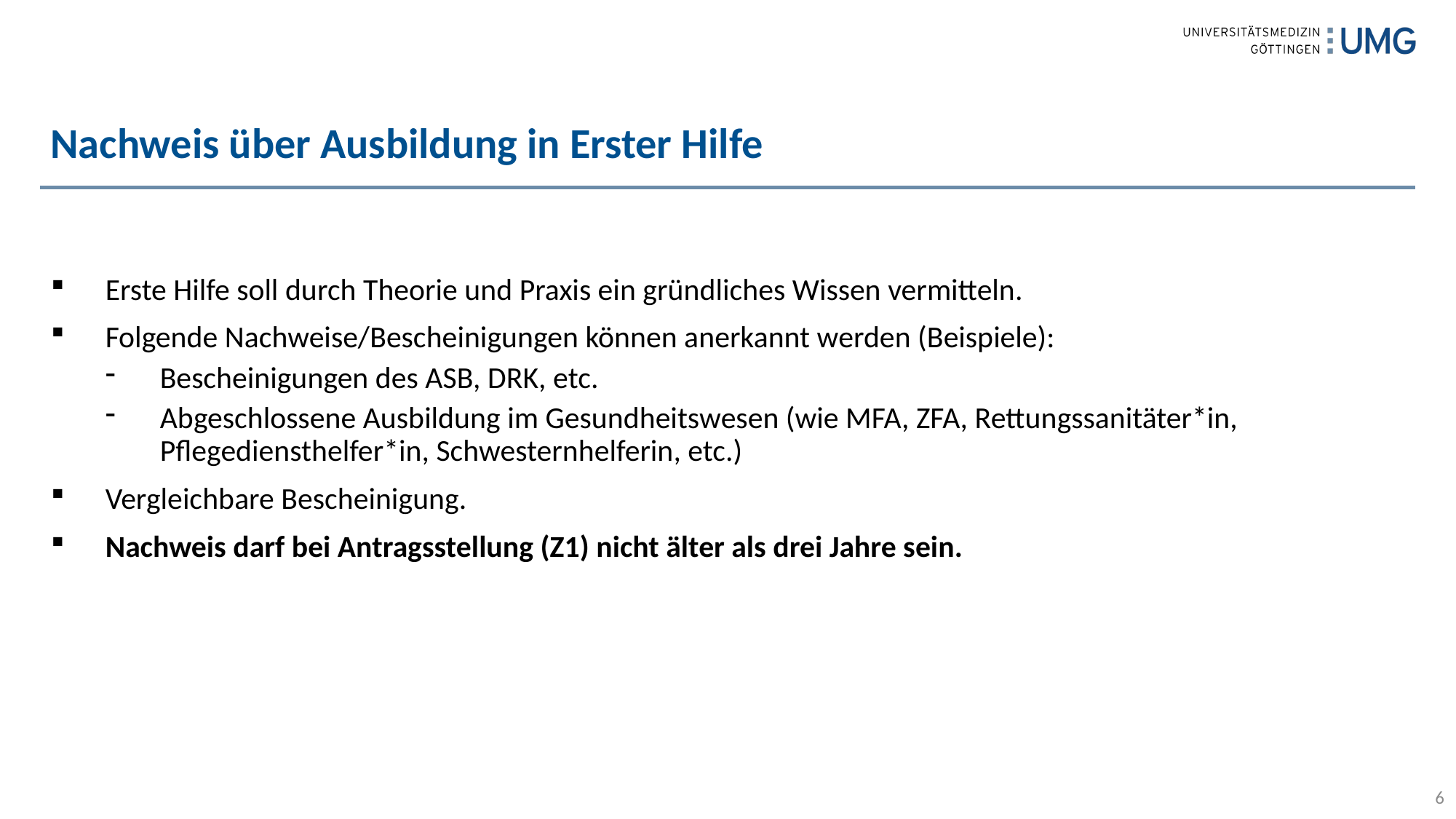

# Nachweis über Ausbildung in Erster Hilfe

Erste Hilfe soll durch Theorie und Praxis ein gründliches Wissen vermitteln.
Folgende Nachweise/Bescheinigungen können anerkannt werden (Beispiele):
Bescheinigungen des ASB, DRK, etc.
Abgeschlossene Ausbildung im Gesundheitswesen (wie MFA, ZFA, Rettungssanitäter*in, Pflegediensthelfer*in, Schwesternhelferin, etc.)
Vergleichbare Bescheinigung.
Nachweis darf bei Antragsstellung (Z1) nicht älter als drei Jahre sein.

6